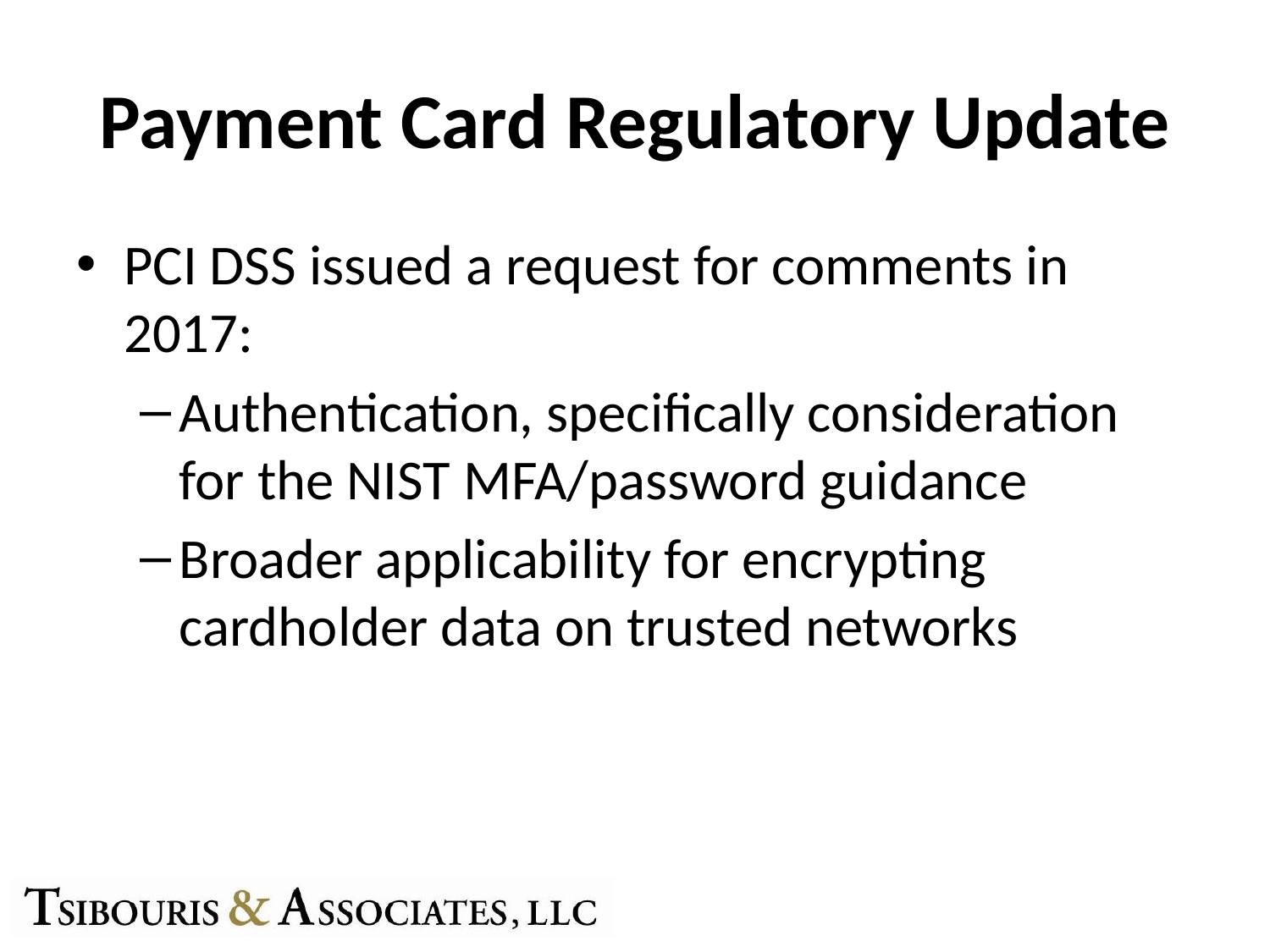

# Payment Card Regulatory Update
PCI DSS issued a request for comments in 2017:
Authentication, specifically consideration for the NIST MFA/password guidance
Broader applicability for encrypting cardholder data on trusted networks